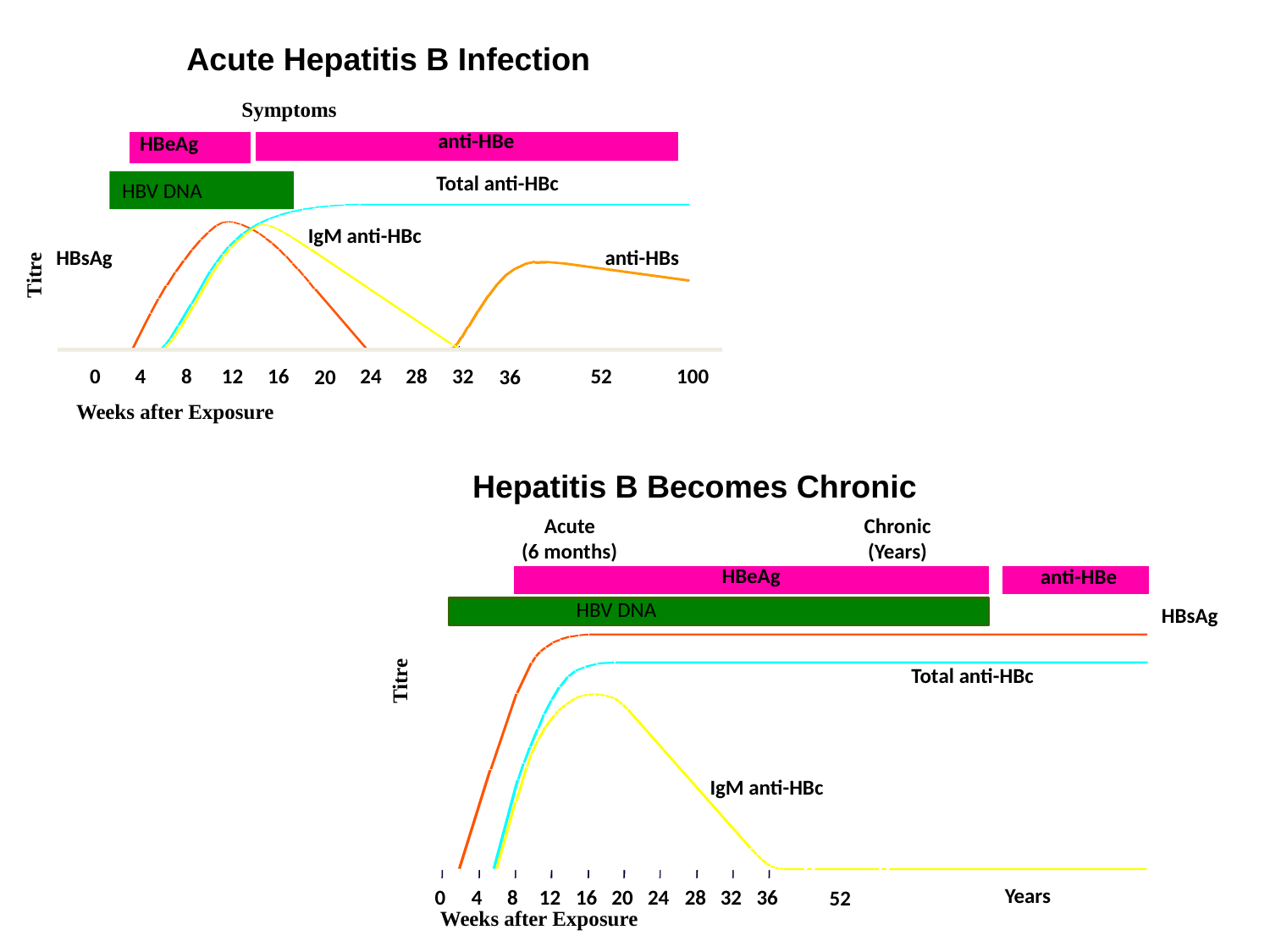

Acute Hepatitis B Infection

Symptoms

anti-HBe
HBeAg

Total anti-HBc
HBV DNA

IgM anti-HBc

HBsAg
anti-HBs

Titre

0
4
8
12
16
24
28
32
52
100
20
36

Weeks after Exposure
Hepatitis B Becomes Chronic
Acute
(6 months)
Chronic
(Years)

HBeAg
anti-HBe

HBV DNA
HBsAg

HBV DNA

Total anti-HBc

Titre

IgM anti-HBc

Years
0
4
8
16
20
24
28
36
12
32
52
Weeks after Exposure